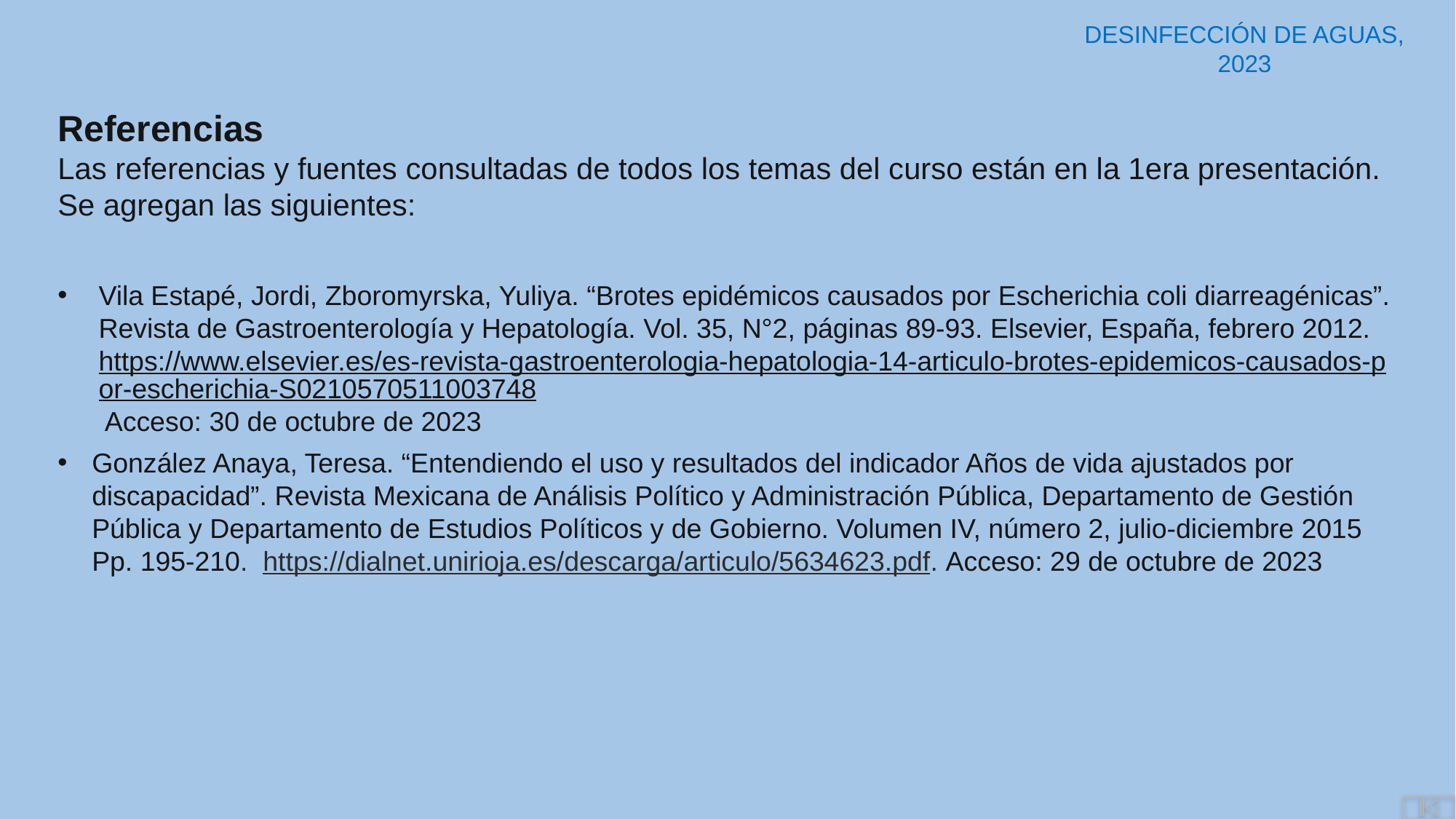

Referencias
Las referencias y fuentes consultadas de todos los temas del curso están en la 1era presentación. Se agregan las siguientes:

Vila Estapé, Jordi, Zboromyrska, Yuliya. “Brotes epidémicos causados por Escherichia coli diarreagénicas”. Revista de Gastroenterología y Hepatología. Vol. 35, N°2, páginas 89-93. Elsevier, España, febrero 2012. https://www.elsevier.es/es-revista-gastroenterologia-hepatologia-14-articulo-brotes-epidemicos-causados-por-escherichia-S0210570511003748 Acceso: 30 de octubre de 2023
González Anaya, Teresa. “Entendiendo el uso y resultados del indicador Años de vida ajustados por discapacidad”. Revista Mexicana de Análisis Político y Administración Pública, Departamento de Gestión Pública y Departamento de Estudios Políticos y de Gobierno. Volumen IV, número 2, julio-diciembre 2015 Pp. 195-210.  https://dialnet.unirioja.es/descarga/articulo/5634623.pdf. Acceso: 29 de octubre de 2023